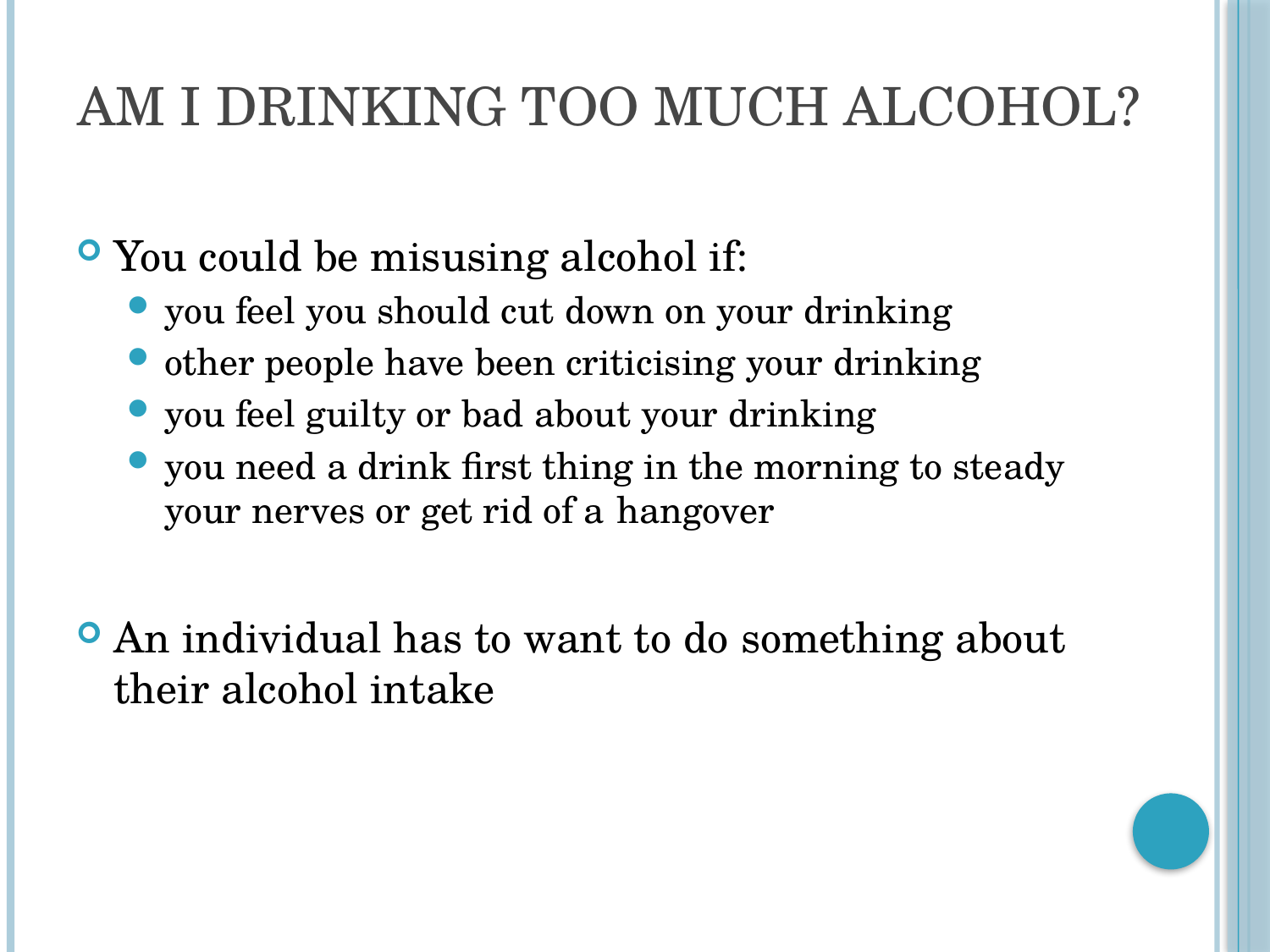

# Am I drinking too much alcohol?
You could be misusing alcohol if:
you feel you should cut down on your drinking
other people have been criticising your drinking
you feel guilty or bad about your drinking
you need a drink first thing in the morning to steady your nerves or get rid of a hangover

An individual has to want to do something about their alcohol intake